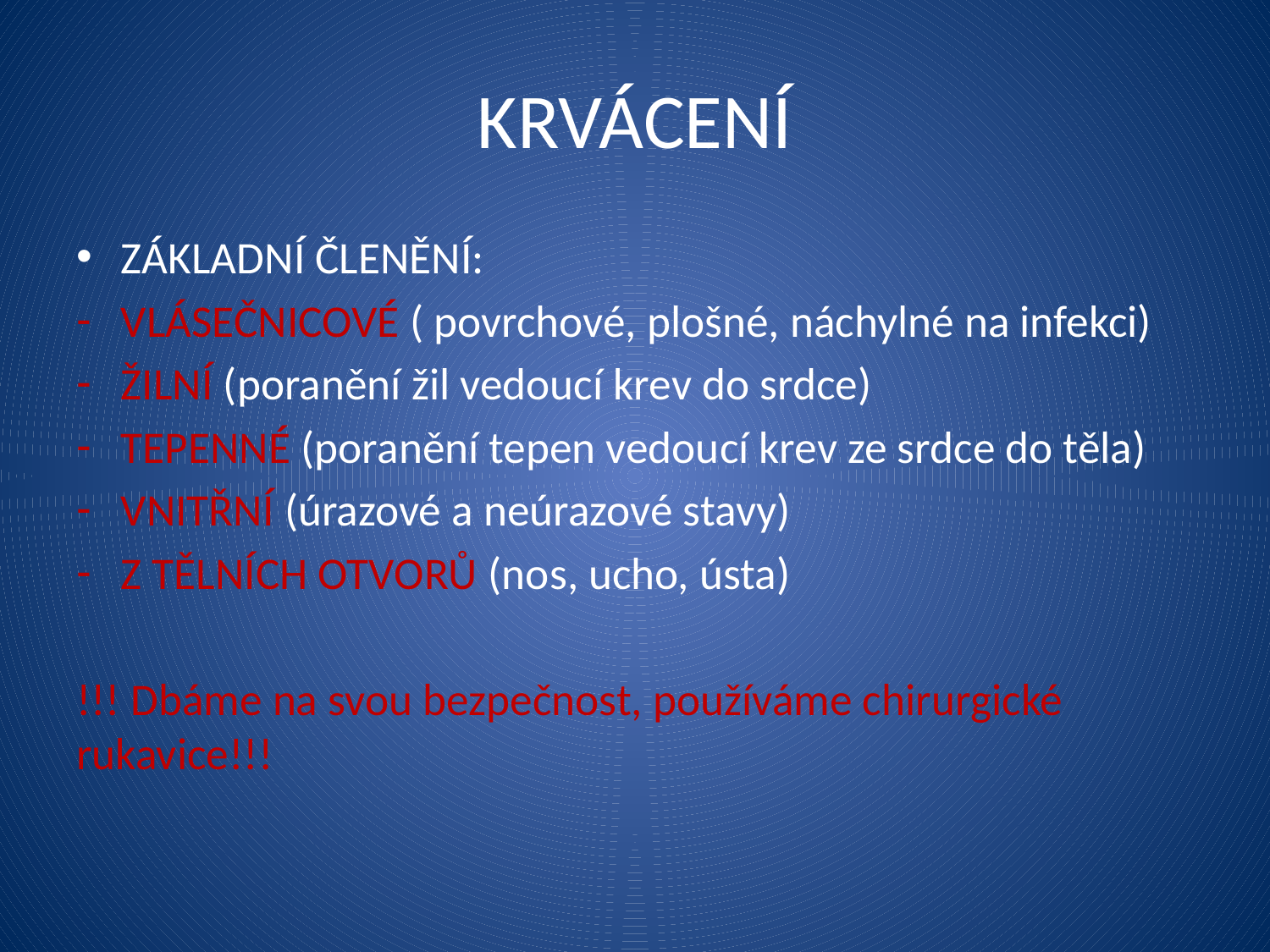

# KRVÁCENÍ
ZÁKLADNÍ ČLENĚNÍ:
VLÁSEČNICOVÉ ( povrchové, plošné, náchylné na infekci)
ŽILNÍ (poranění žil vedoucí krev do srdce)
TEPENNÉ (poranění tepen vedoucí krev ze srdce do těla)
VNITŘNÍ (úrazové a neúrazové stavy)
Z TĚLNÍCH OTVORŮ (nos, ucho, ústa)

!!! Dbáme na svou bezpečnost, používáme chirurgické rukavice!!!